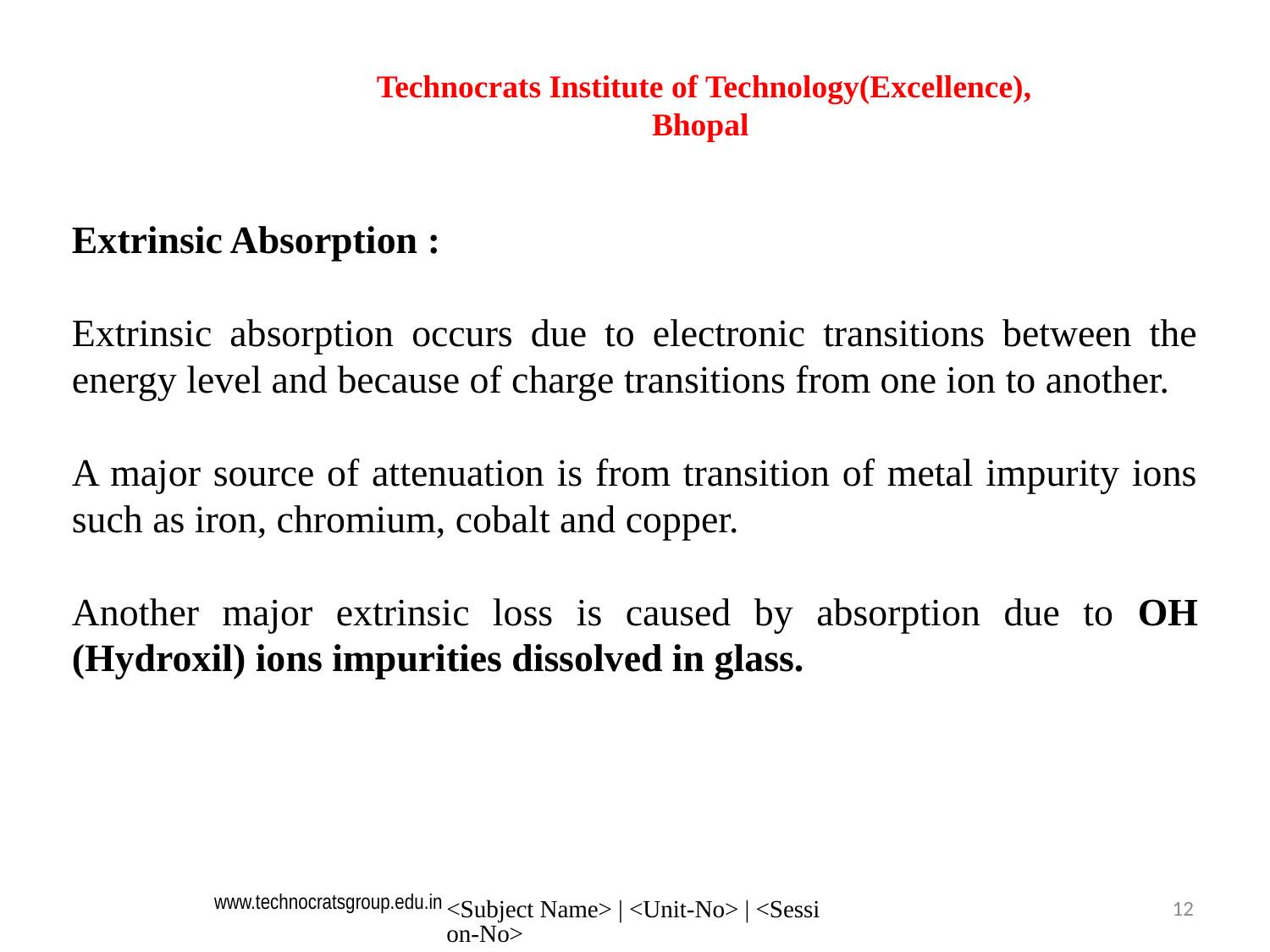

Technocrats Institute of Technology(Excellence), Bhopal

Extrinsic Absorption :

Extrinsic absorption occurs due to electronic transitions between the energy level and because of charge transitions from one ion to another.

A major source of attenuation is from transition of metal impurity ions such as iron, chromium, cobalt and copper.

Another major extrinsic loss is caused by absorption due to OH (Hydroxil) ions impurities dissolved in glass.

<Subject Name> | <Unit-No> | <Session-No>
12
www.technocratsgroup.edu.in